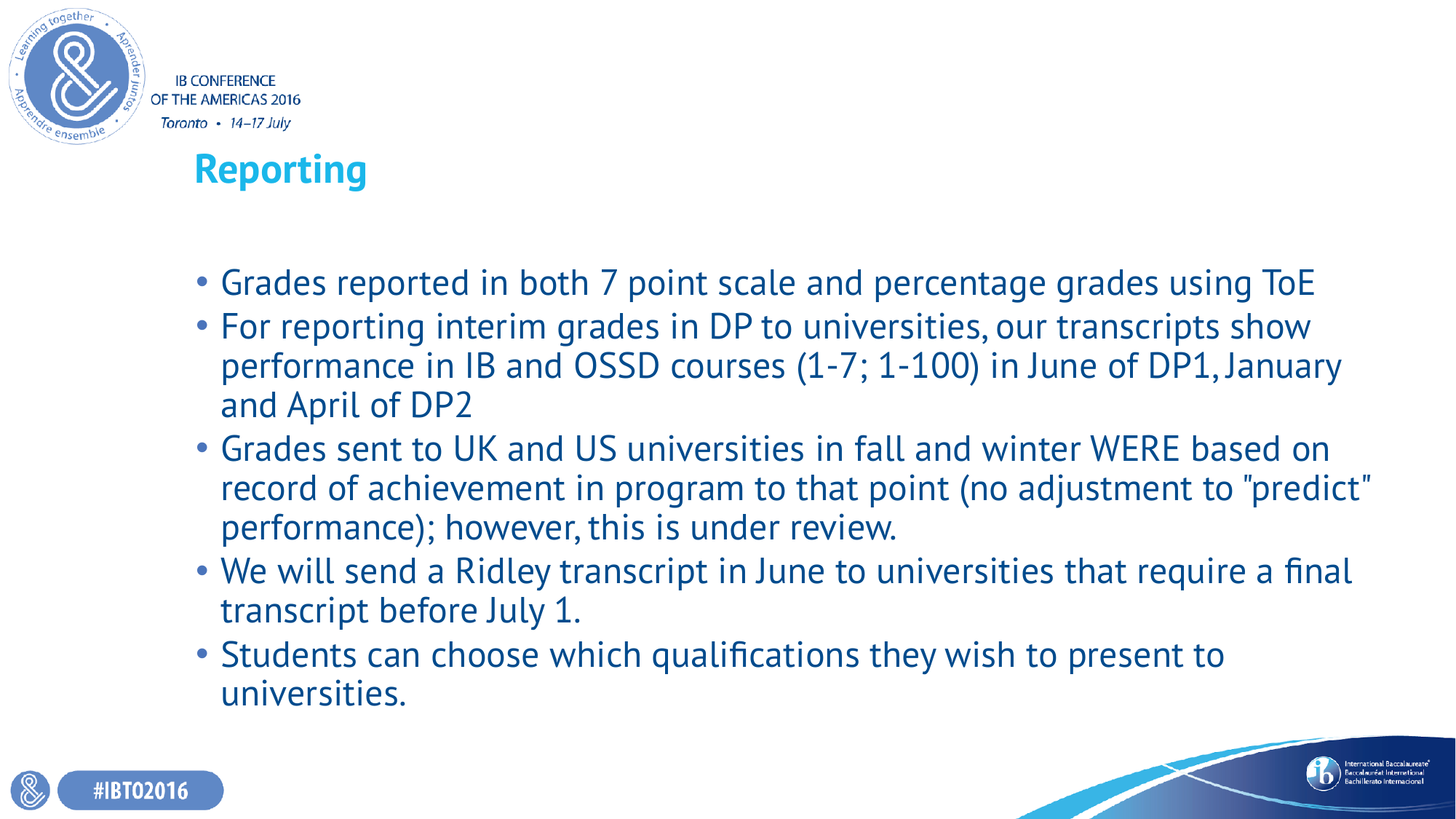

# Reporting
Grades reported in both 7 point scale and percentage grades using ToE
For reporting interim grades in DP to universities, our transcripts show performance in IB and OSSD courses (1-7; 1-100) in June of DP1, January and April of DP2
Grades sent to UK and US universities in fall and winter WERE based on record of achievement in program to that point (no adjustment to "predict" performance); however, this is under review.
We will send a Ridley transcript in June to universities that require a final transcript before July 1.
Students can choose which qualifications they wish to present to universities.